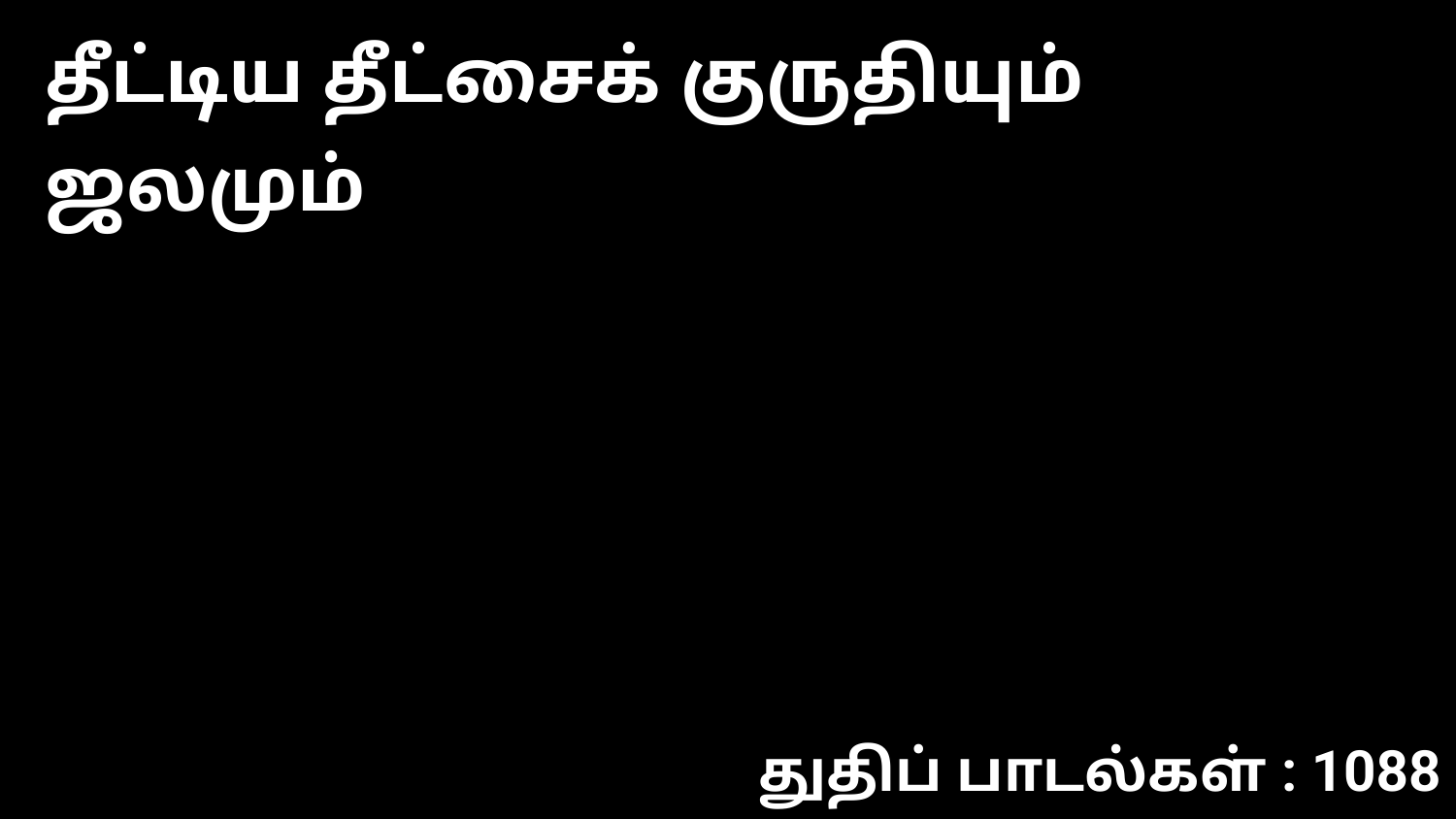

தீட்டிய தீட்சைக் குருதியும் ஜலமும்
துதிப் பாடல்கள் : 1088